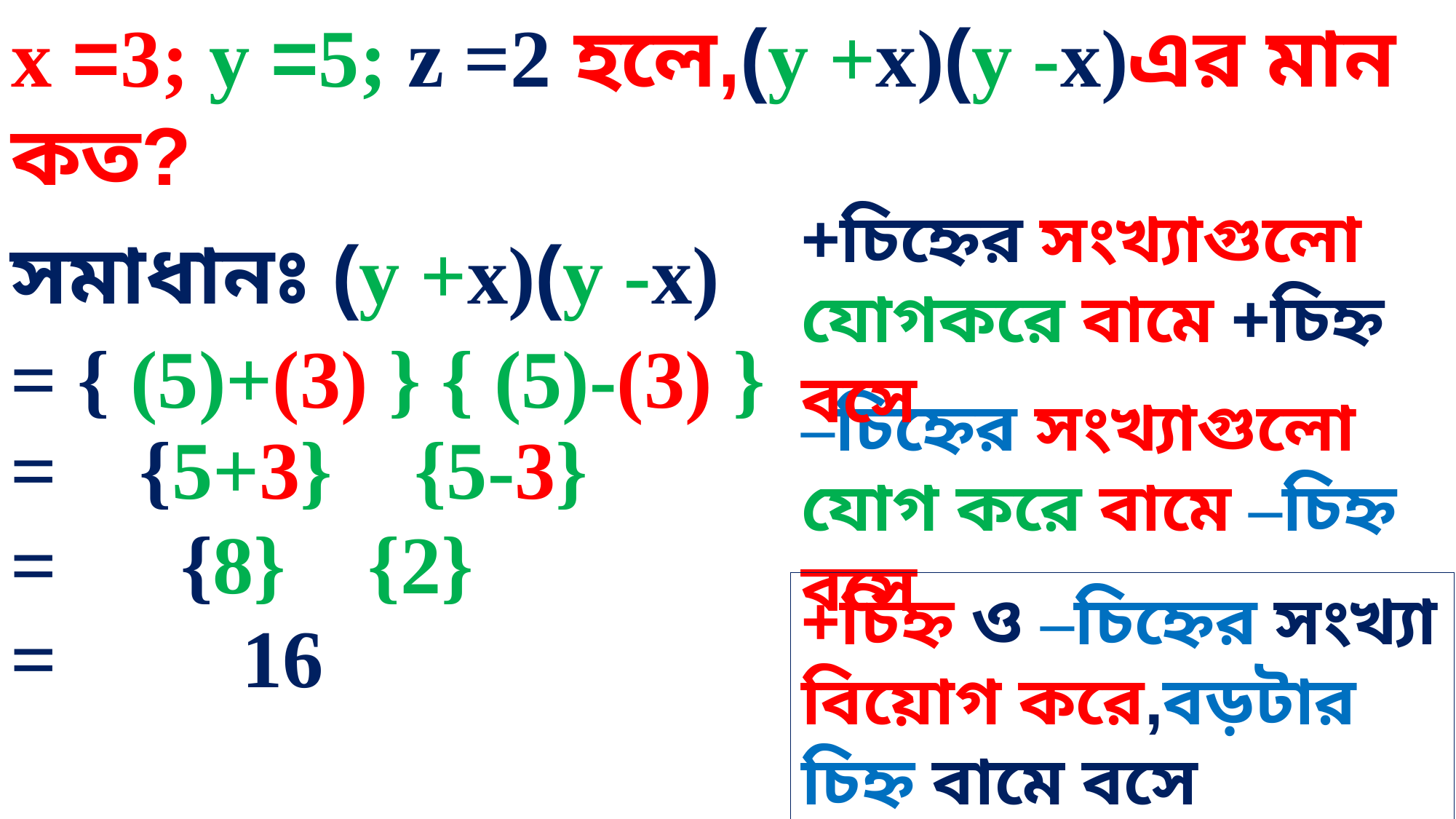

x =3; y =5; z =2 হলে,(y +x)(y -x)এর মান কত?
+চিহ্নের সংখ্যাগুলো যোগকরে বামে +চিহ্ন বসে
সমাধানঃ (y +x)(y -x)
= { (5)+(3) } { (5)-(3) }
–চিহ্নের সংখ্যাগুলো যোগ করে বামে –চিহ্ন বসে
=    {5+3}    {5-3}
=      {8}    {2}
+চিহ্ন ও –চিহ্নের সংখ্যা বিয়োগ করে,বড়টার চিহ্ন বামে বসে
=         16